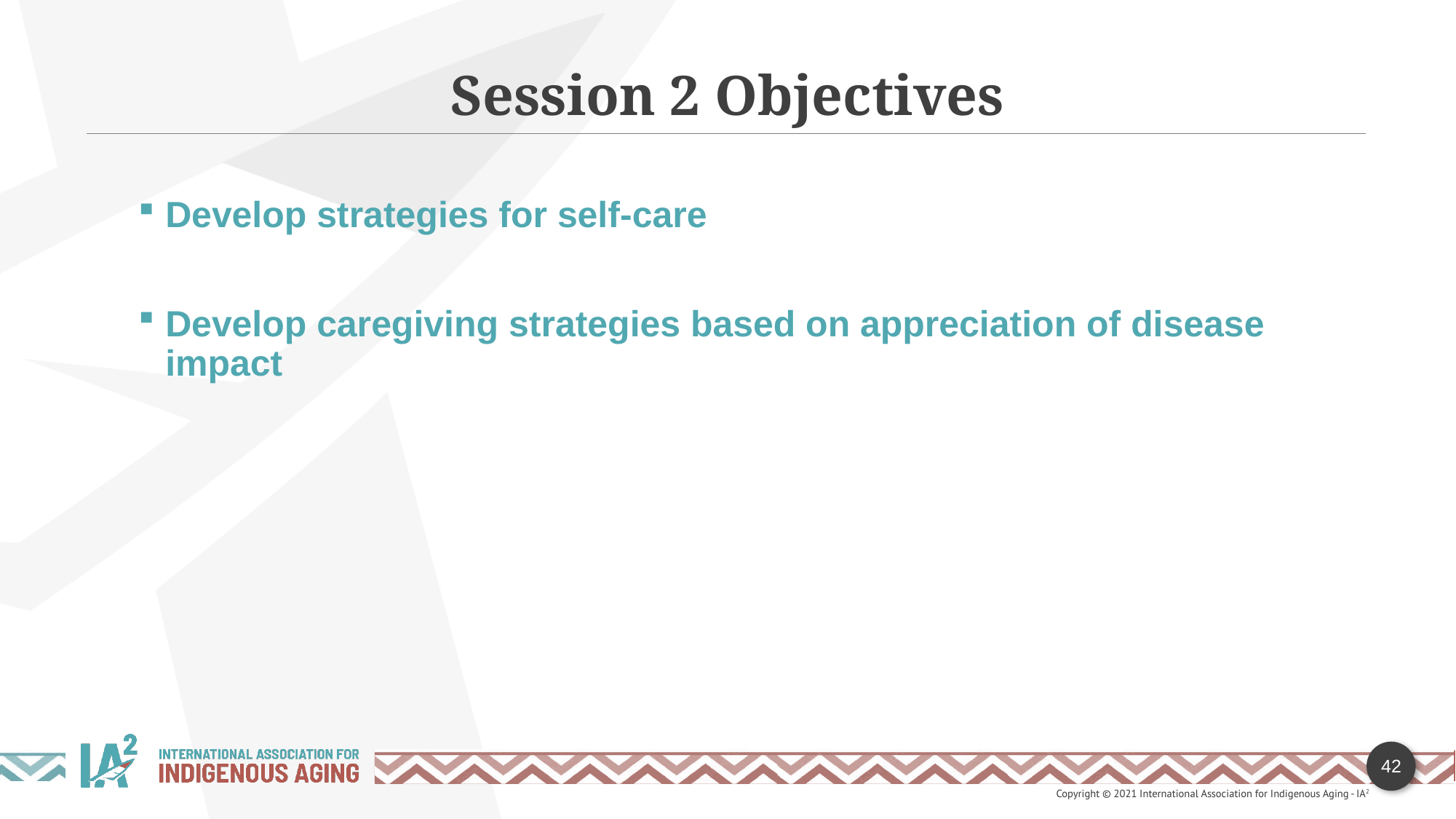

Session 2 Objectives
Develop strategies for self-care

Develop caregiving strategies based on appreciation of disease impact